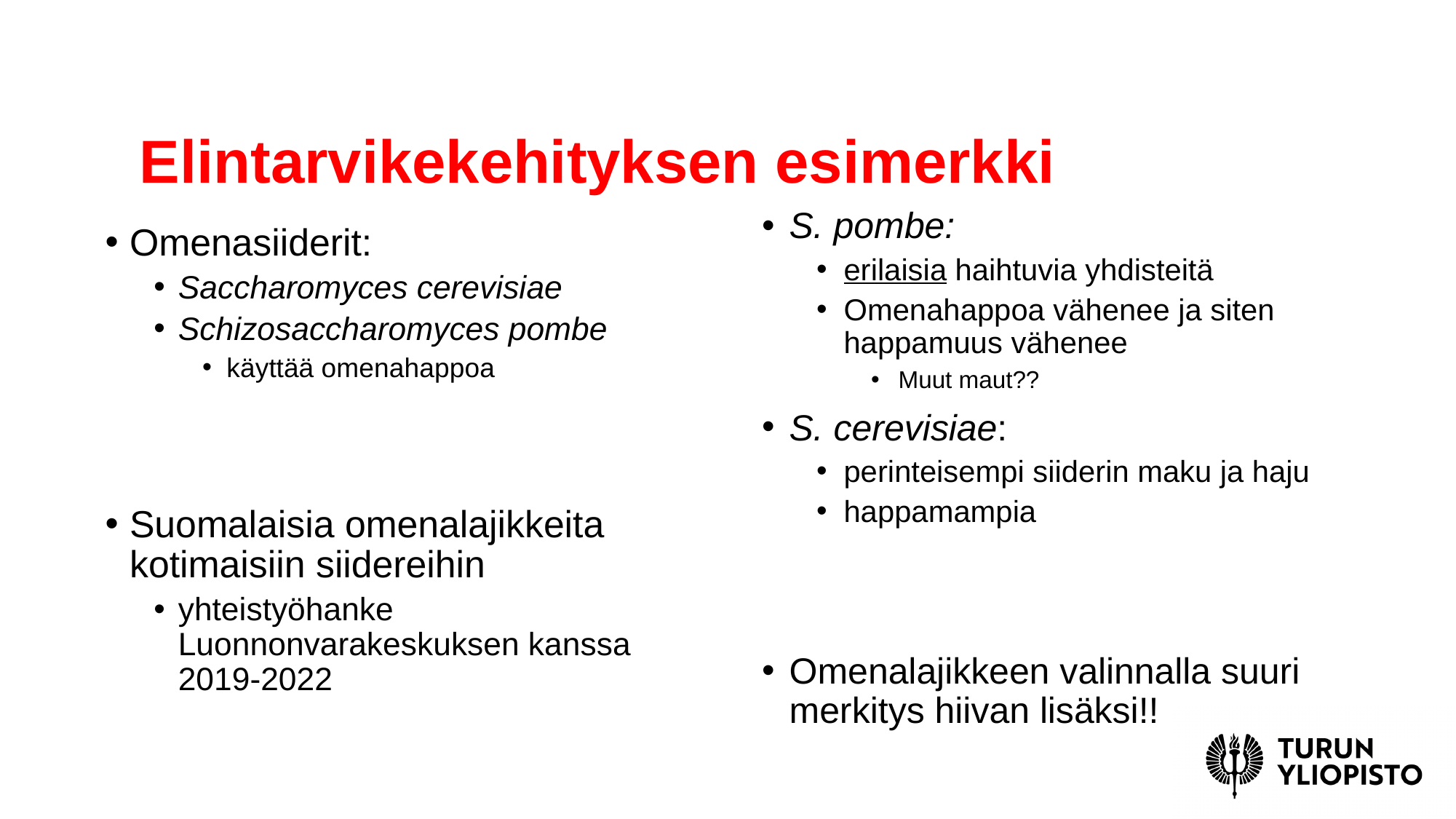

# Elintarvikekehityksen esimerkki
S. pombe:
erilaisia haihtuvia yhdisteitä
Omenahappoa vähenee ja siten happamuus vähenee
Muut maut??
S. cerevisiae:
perinteisempi siiderin maku ja haju
happamampia

Omenalajikkeen valinnalla suuri merkitys hiivan lisäksi!!

Omenasiiderit:
Saccharomyces cerevisiae
Schizosaccharomyces pombe
käyttää omenahappoa

Suomalaisia omenalajikkeita kotimaisiin siidereihin
yhteistyöhanke Luonnonvarakeskuksen kanssa 2019-2022